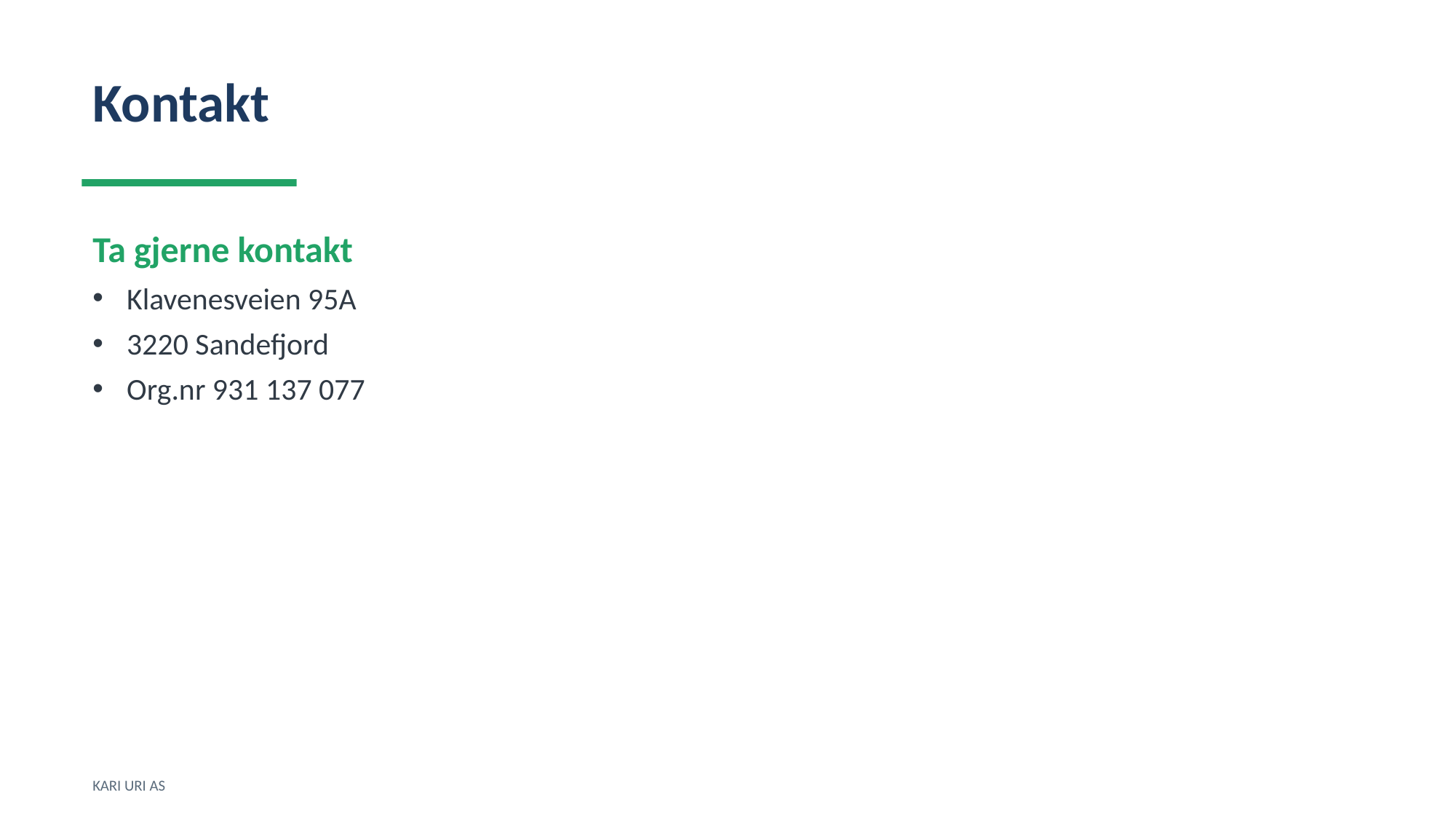

Kontakt

Ta gjerne kontakt
Klavenesveien 95A
3220 Sandefjord
Org.nr 931 137 077
KARI URI AS